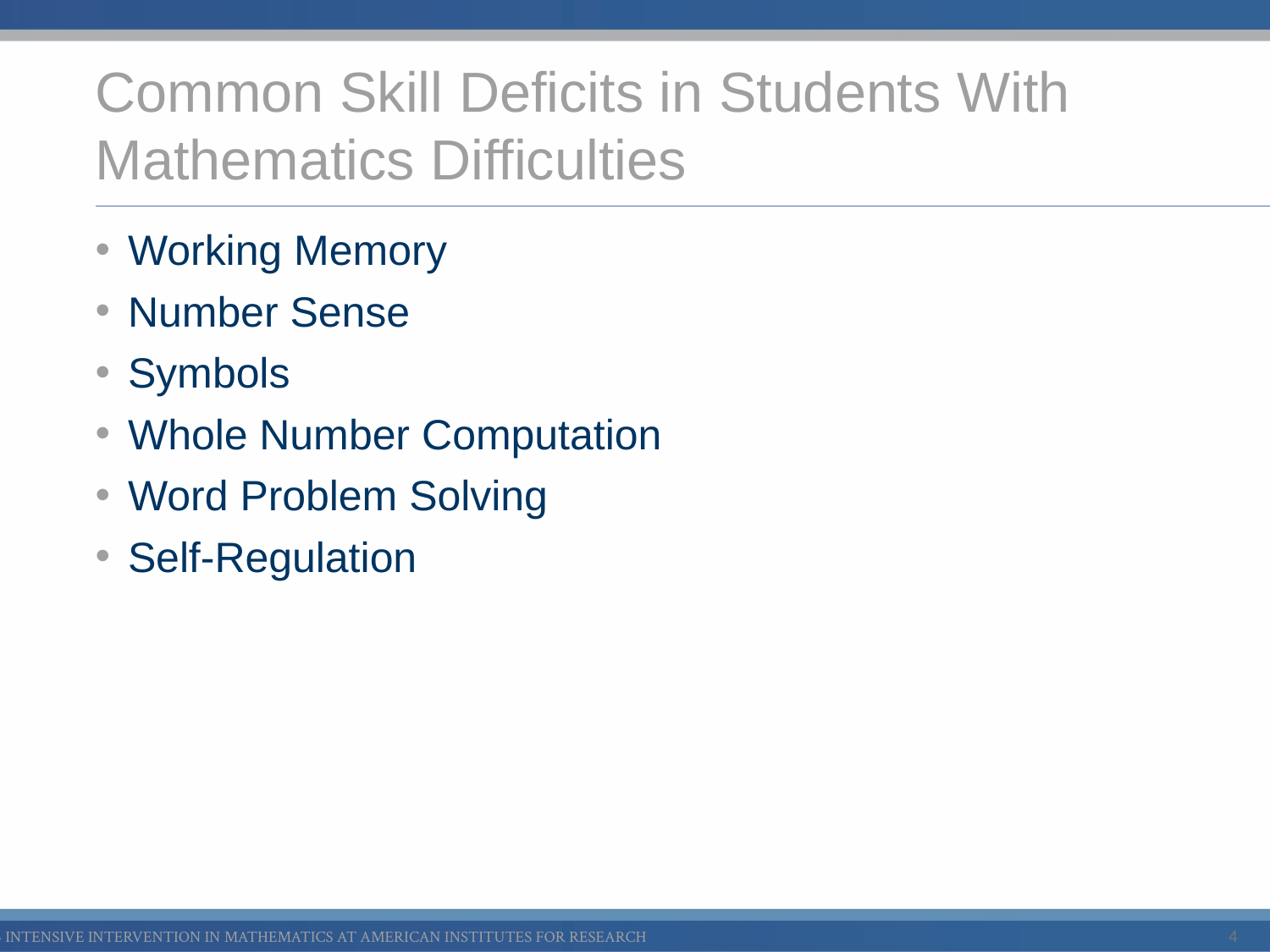

# Common Skill Deficits in Students With Mathematics Difficulties
Working Memory
Number Sense
Symbols
Whole Number Computation
Word Problem Solving
Self-Regulation
4